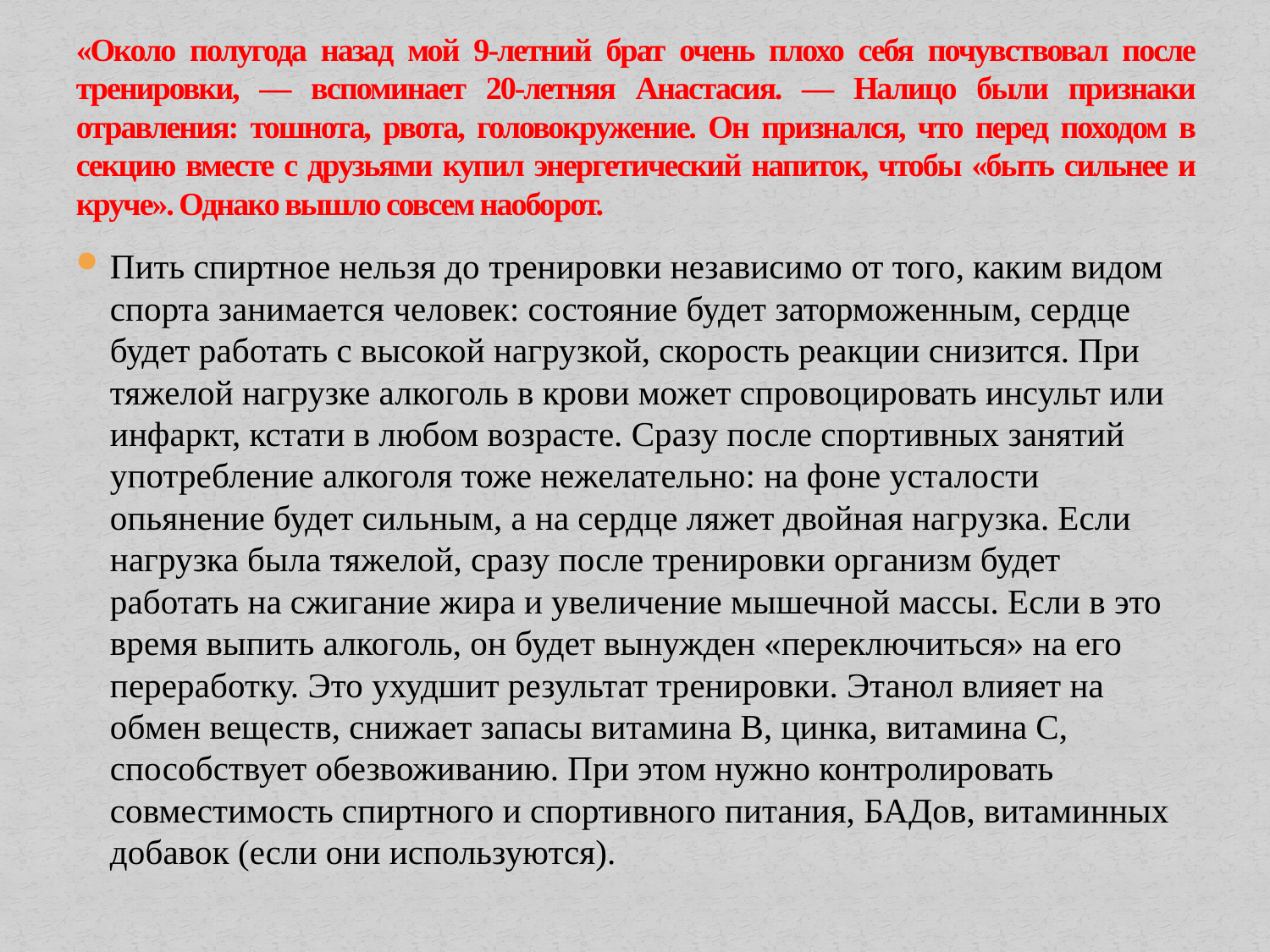

# «Около полугода назад мой 9-летний брат очень плохо себя почувствовал после тренировки, — вспоминает 20-летняя Анастасия. — Налицо были признаки отравления: тошнота, рвота, головокружение. Он признался, что перед походом в секцию вместе с друзьями купил энергетический напиток, чтобы «быть сильнее и круче». Однако вышло совсем наоборот.
Пить спиртное нельзя до тренировки независимо от того, каким видом спорта занимается человек: состояние будет заторможенным, сердце будет работать с высокой нагрузкой, скорость реакции снизится. При тяжелой нагрузке алкоголь в крови может спровоцировать инсульт или инфаркт, кстати в любом возрасте. Сразу после спортивных занятий употребление алкоголя тоже нежелательно: на фоне усталости опьянение будет сильным, а на сердце ляжет двойная нагрузка. Если нагрузка была тяжелой, сразу после тренировки организм будет работать на сжигание жира и увеличение мышечной массы. Если в это время выпить алкоголь, он будет вынужден «переключиться» на его переработку. Это ухудшит результат тренировки. Этанол влияет на обмен веществ, снижает запасы витамина B, цинка, витамина C, способствует обезвоживанию. При этом нужно контролировать совместимость спиртного и спортивного питания, БАДов, витаминных добавок (если они используются).